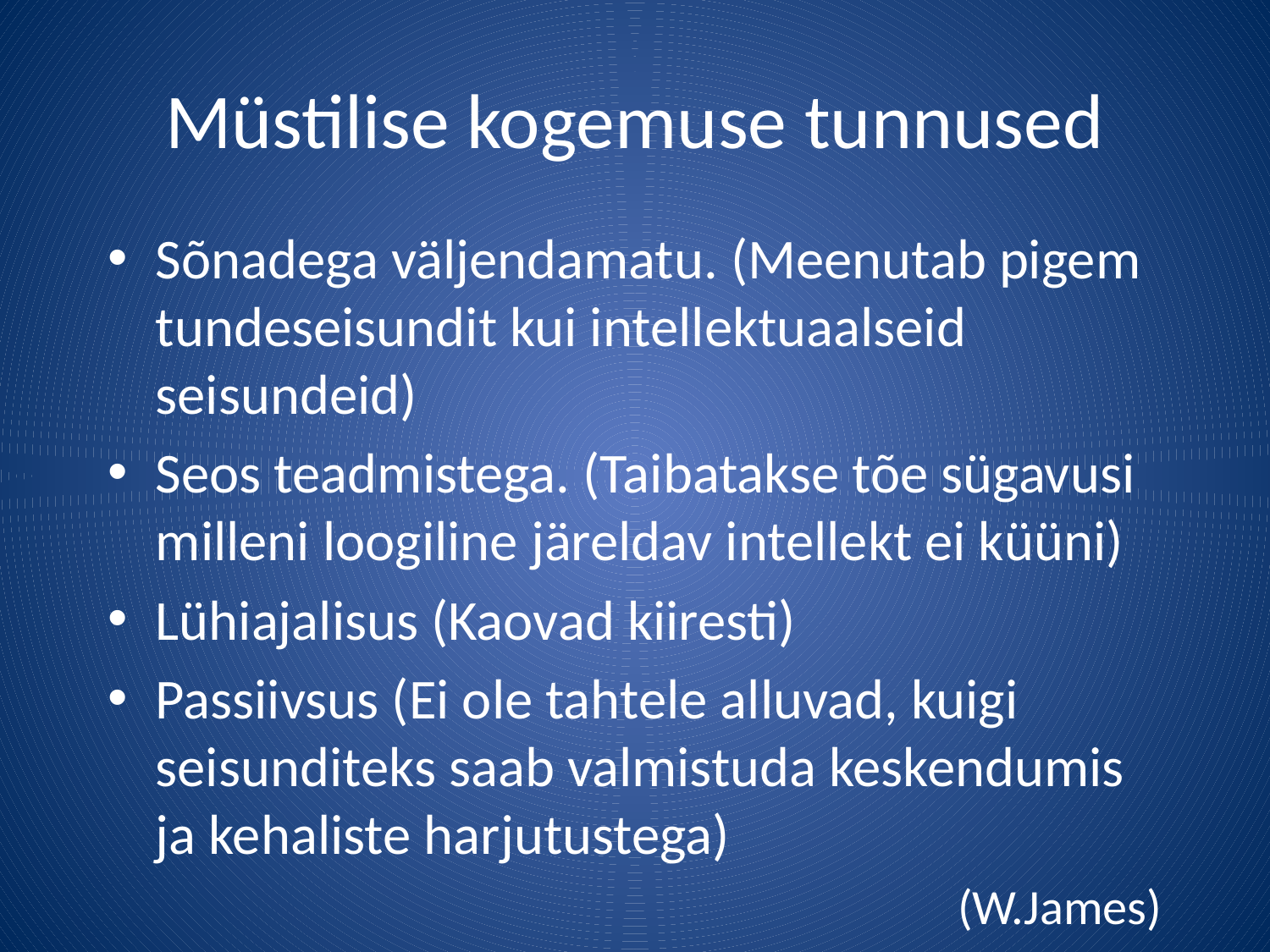

# Müstilise kogemuse tunnused
Sõnadega väljendamatu. (Meenutab pigem tundeseisundit kui intellektuaalseid seisundeid)
Seos teadmistega. (Taibatakse tõe sügavusi milleni loogiline järeldav intellekt ei küüni)
Lühiajalisus (Kaovad kiiresti)
Passiivsus (Ei ole tahtele alluvad, kuigi seisunditeks saab valmistuda keskendumis ja kehaliste harjutustega)
(W.James)